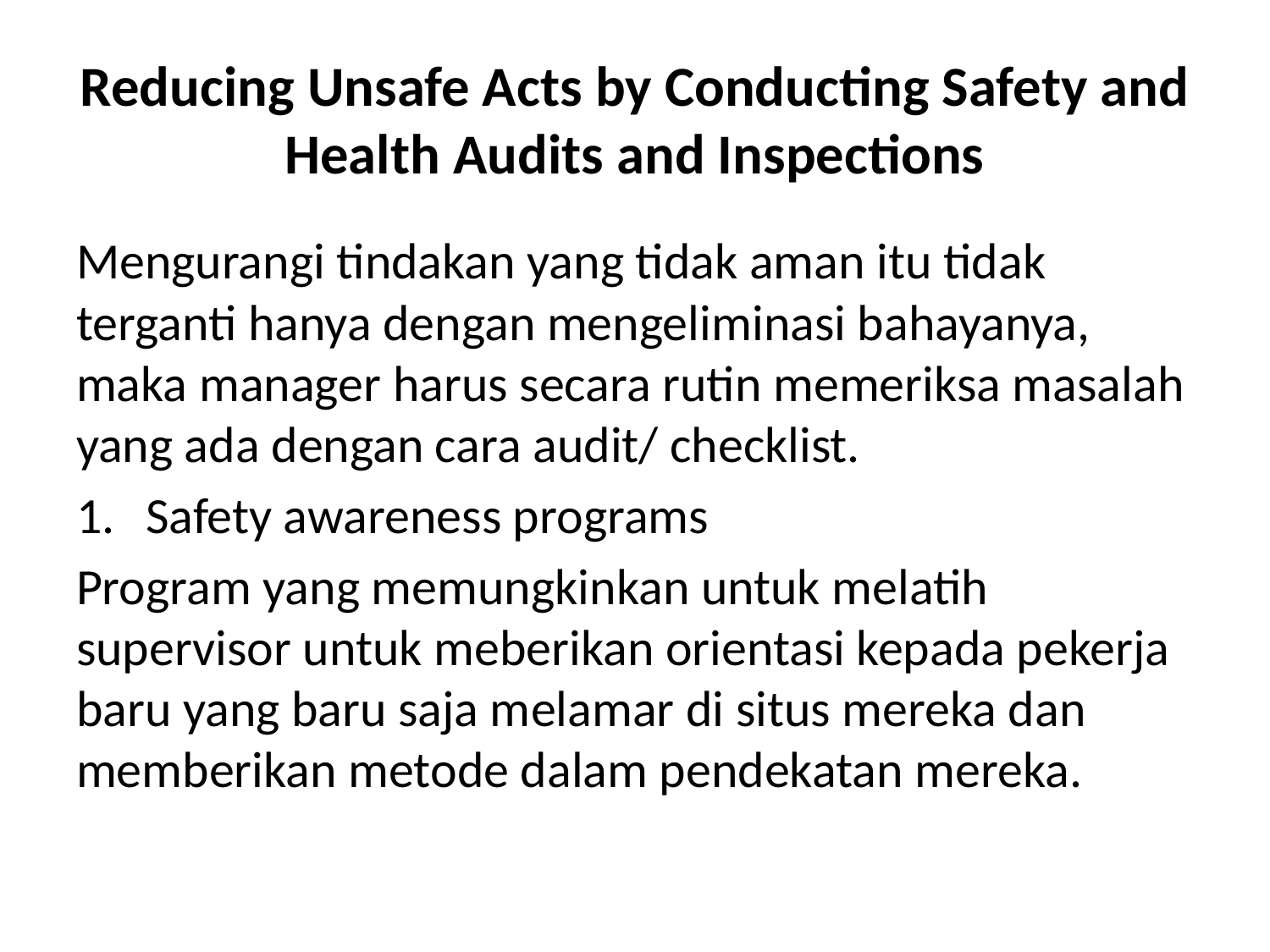

# Reducing Unsafe Acts by Conducting Safety and Health Audits and Inspections
Mengurangi tindakan yang tidak aman itu tidak terganti hanya dengan mengeliminasi bahayanya, maka manager harus secara rutin memeriksa masalah yang ada dengan cara audit/ checklist.
Safety awareness programs
Program yang memungkinkan untuk melatih supervisor untuk meberikan orientasi kepada pekerja baru yang baru saja melamar di situs mereka dan memberikan metode dalam pendekatan mereka.